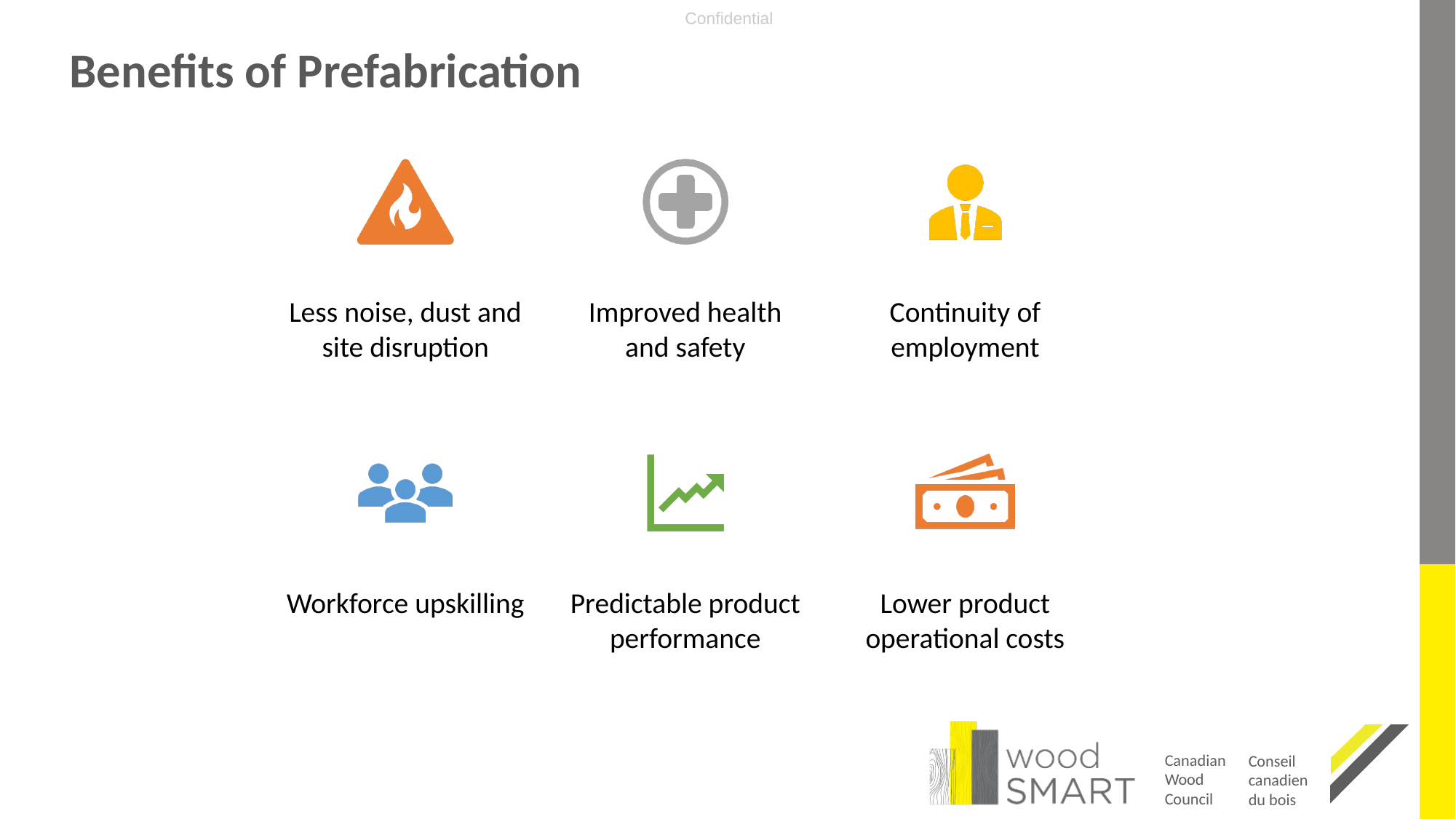

# Benefits of Prefabrication
Less noise, dust and site disruption
Improved health and safety
Continuity of employment
Workforce upskilling
Predictable product performance
Lower product operational costs